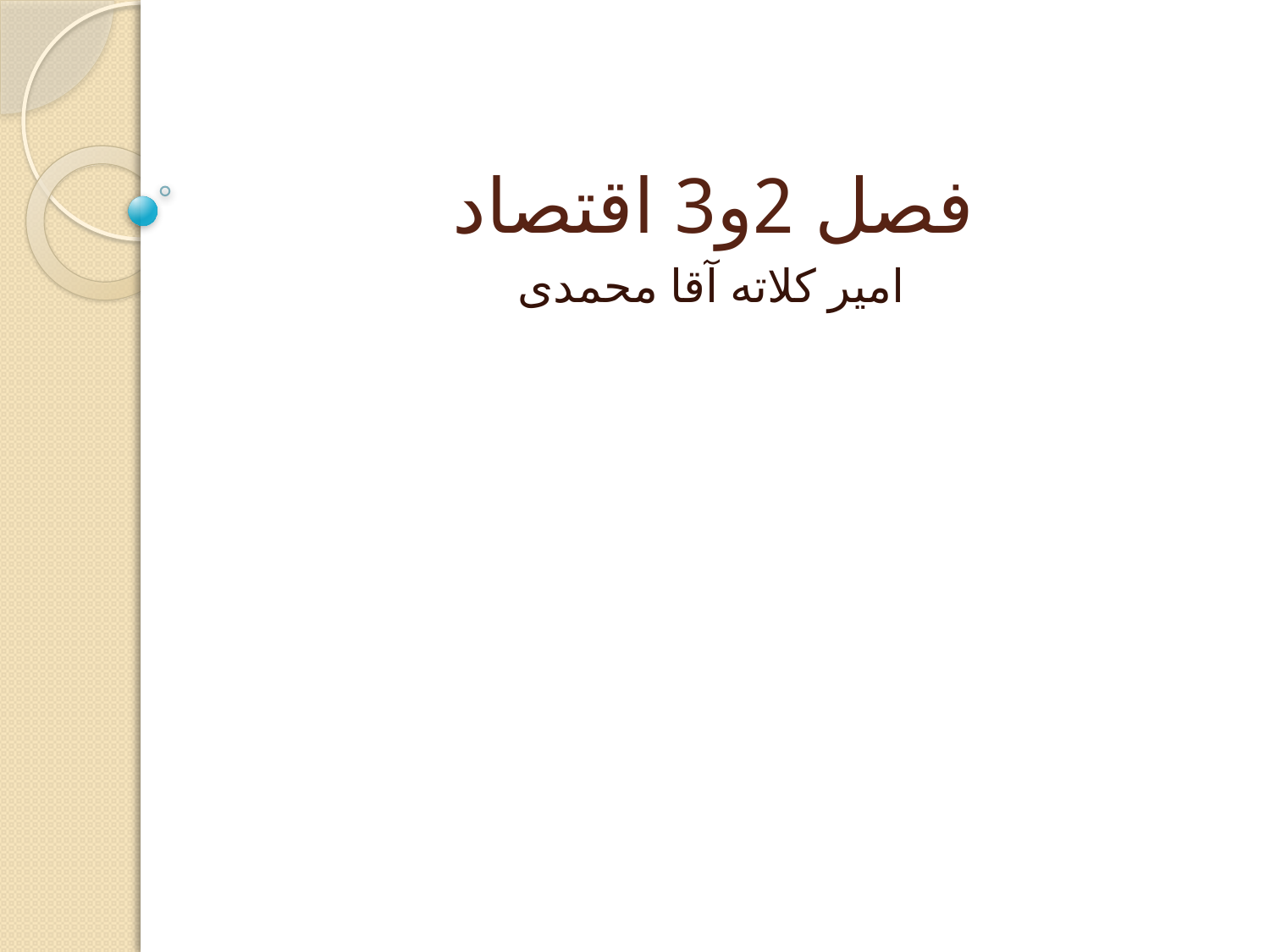

# فصل 2و3 اقتصاد
امیر کلاته آقا محمدی